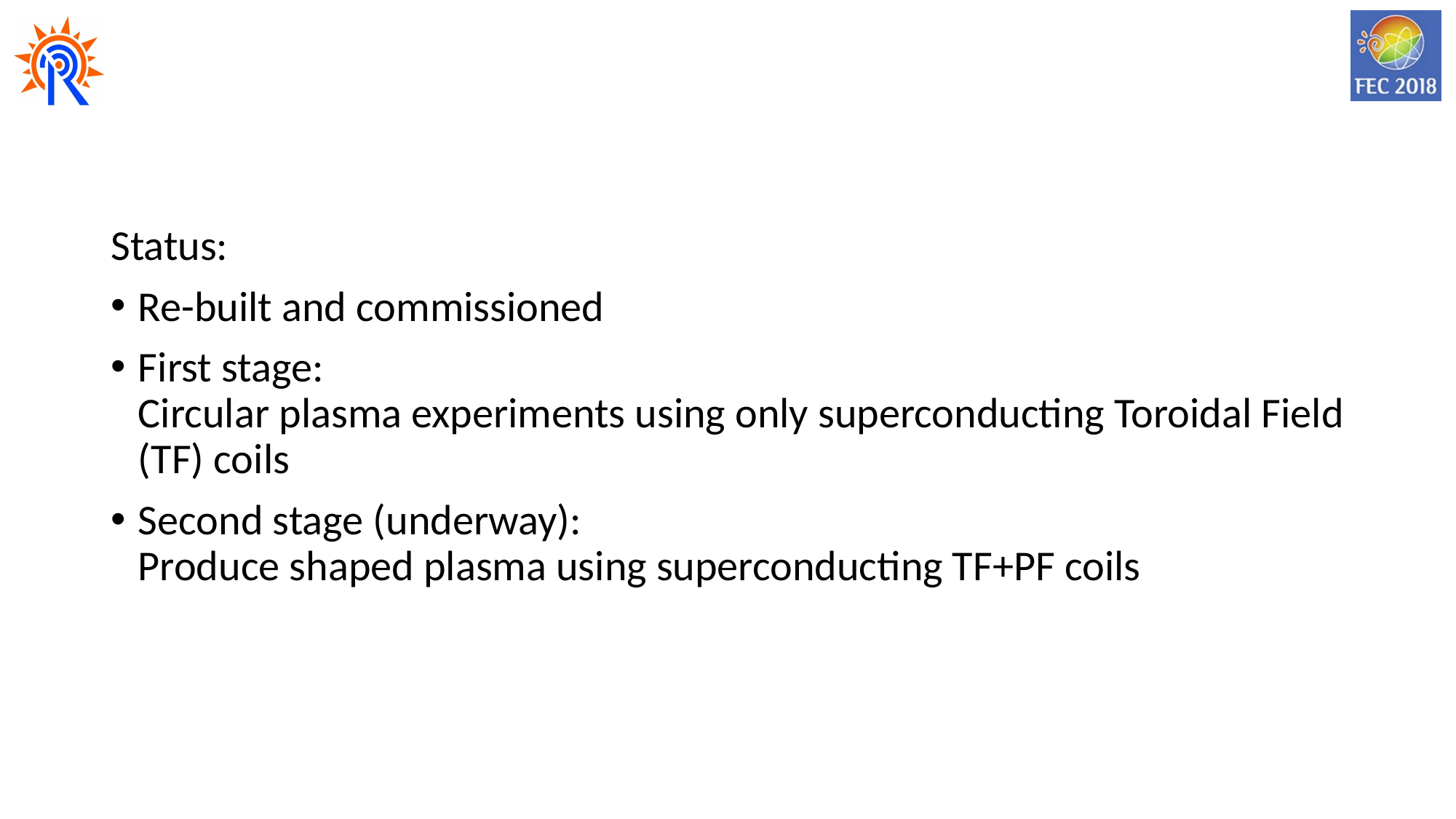

Status:
Re-built and commissioned
First stage:
Circular plasma experiments using only superconducting Toroidal Field (TF) coils
Second stage (underway):
Produce shaped plasma using superconducting TF+PF coils